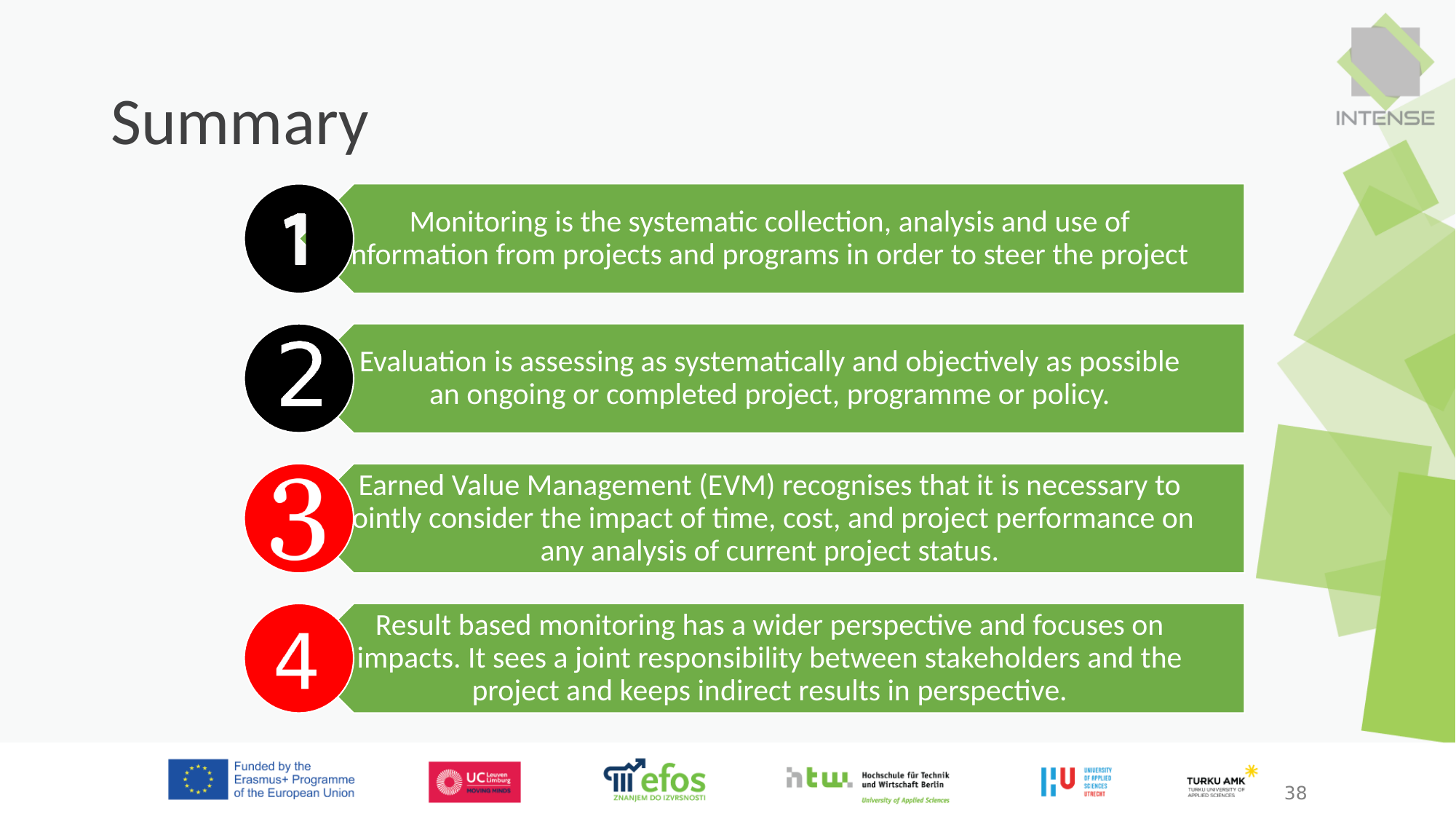

# Summary
Monitoring is the systematic collection, analysis and use of information from projects and programs in order to steer the project
Evaluation is assessing as systematically and objectively as possible an ongoing or completed project, programme or policy.
Earned Value Management (EVM) recognises that it is necessary to jointly consider the impact of time, cost, and project performance on any analysis of current project status.
Result based monitoring has a wider perspective and focuses on impacts. It sees a joint responsibility between stakeholders and the project and keeps indirect results in perspective.
38
38